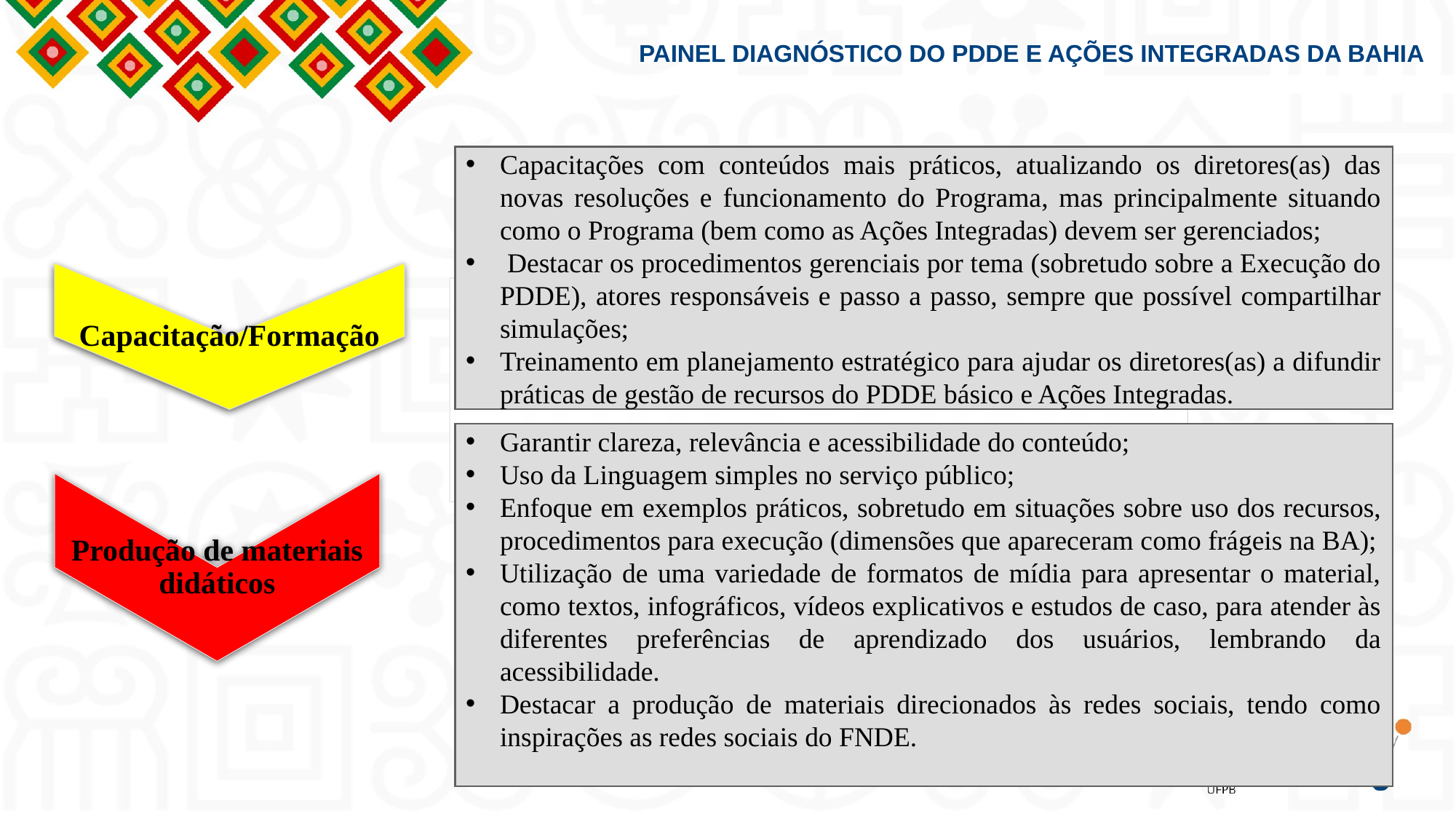

PAINEL DIAGNÓSTICO DO PDDE E AÇÕES INTEGRADAS da bahia
Capacitação/Formação
Produção de materiais didáticos
Capacitações com conteúdos mais práticos, atualizando os diretores(as) das novas resoluções e funcionamento do Programa, mas principalmente situando como o Programa (bem como as Ações Integradas) devem ser gerenciados;
 Destacar os procedimentos gerenciais por tema (sobretudo sobre a Execução do PDDE), atores responsáveis e passo a passo, sempre que possível compartilhar simulações;
Treinamento em planejamento estratégico para ajudar os diretores(as) a difundir práticas de gestão de recursos do PDDE básico e Ações Integradas.
Garantir clareza, relevância e acessibilidade do conteúdo;
Uso da Linguagem simples no serviço público;
Enfoque em exemplos práticos, sobretudo em situações sobre uso dos recursos, procedimentos para execução (dimensões que apareceram como frágeis na BA);
Utilização de uma variedade de formatos de mídia para apresentar o material, como textos, infográficos, vídeos explicativos e estudos de caso, para atender às diferentes preferências de aprendizado dos usuários, lembrando da acessibilidade.
Destacar a produção de materiais direcionados às redes sociais, tendo como inspirações as redes sociais do FNDE.